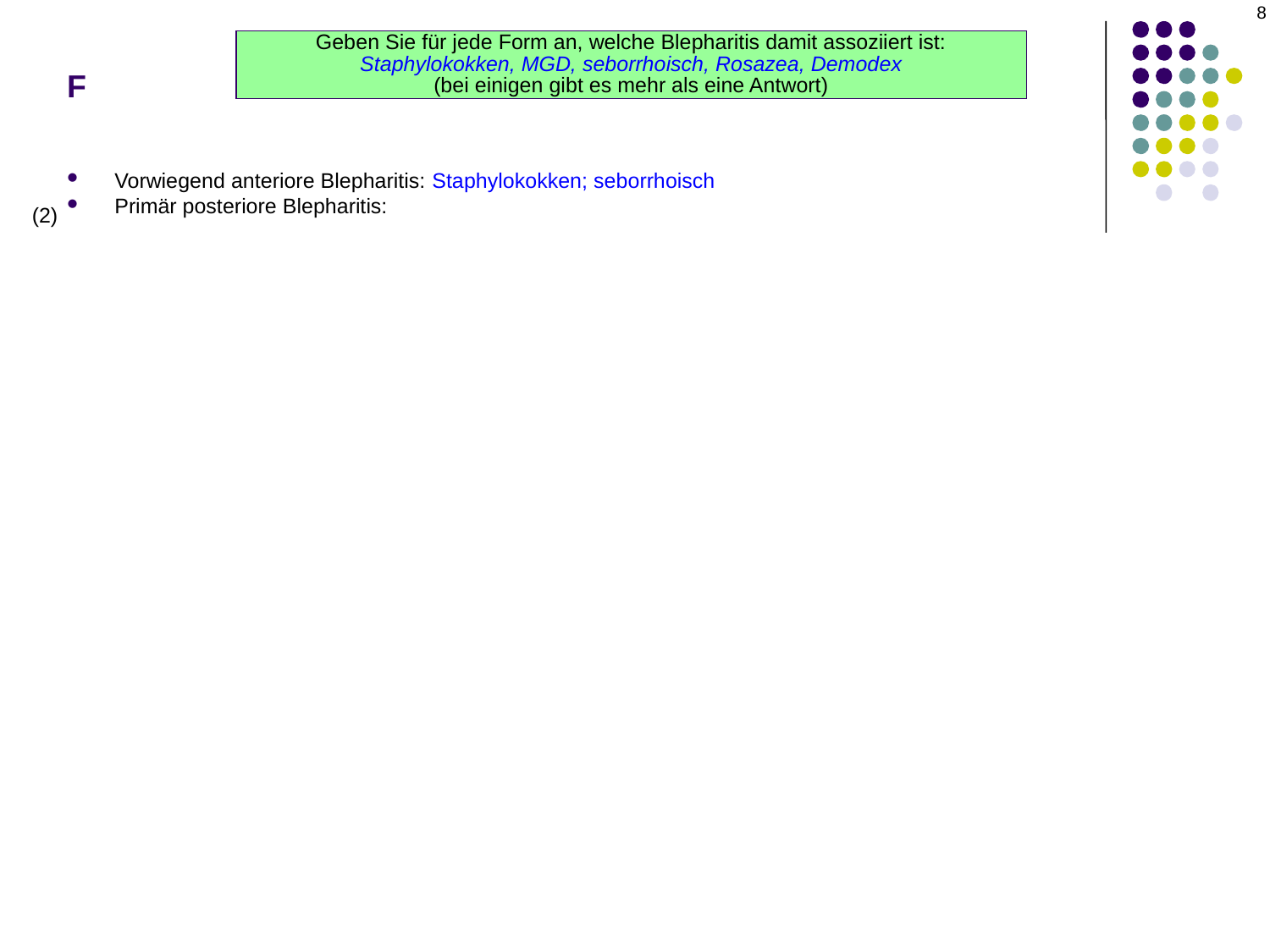

8
# F
Geben Sie für jede Form an, welche Blepharitis damit assoziiert ist:
Staphylokokken, MGD, seborrhoisch, Rosazea, Demodex
(bei einigen gibt es mehr als eine Antwort)
Vorwiegend anteriore Blepharitis: Staphylokokken; seborrhoisch
Primär posteriore Blepharitis:
(2)